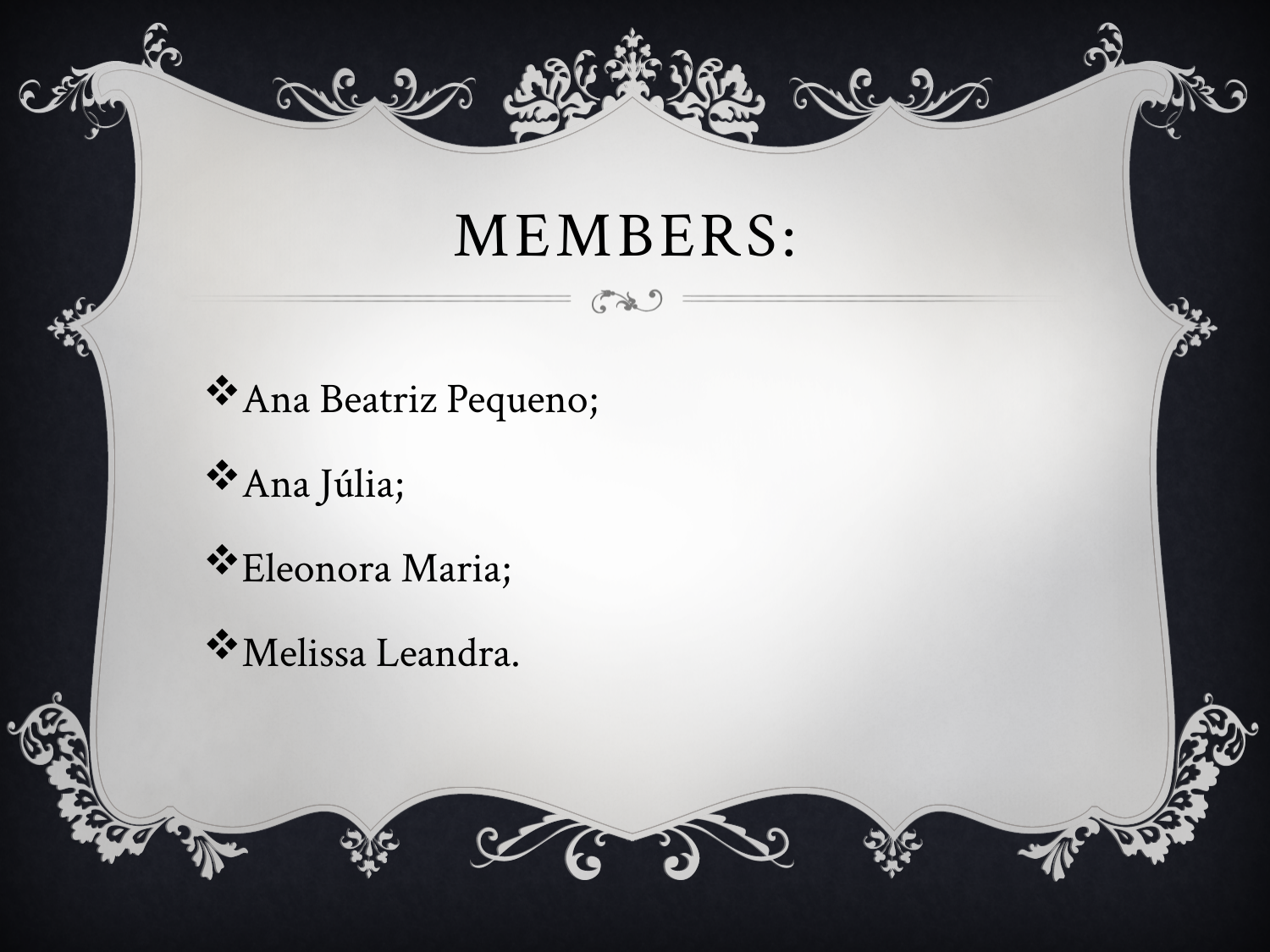

# Members:
Ana Beatriz Pequeno;
Ana Júlia;
Eleonora Maria;
Melissa Leandra.